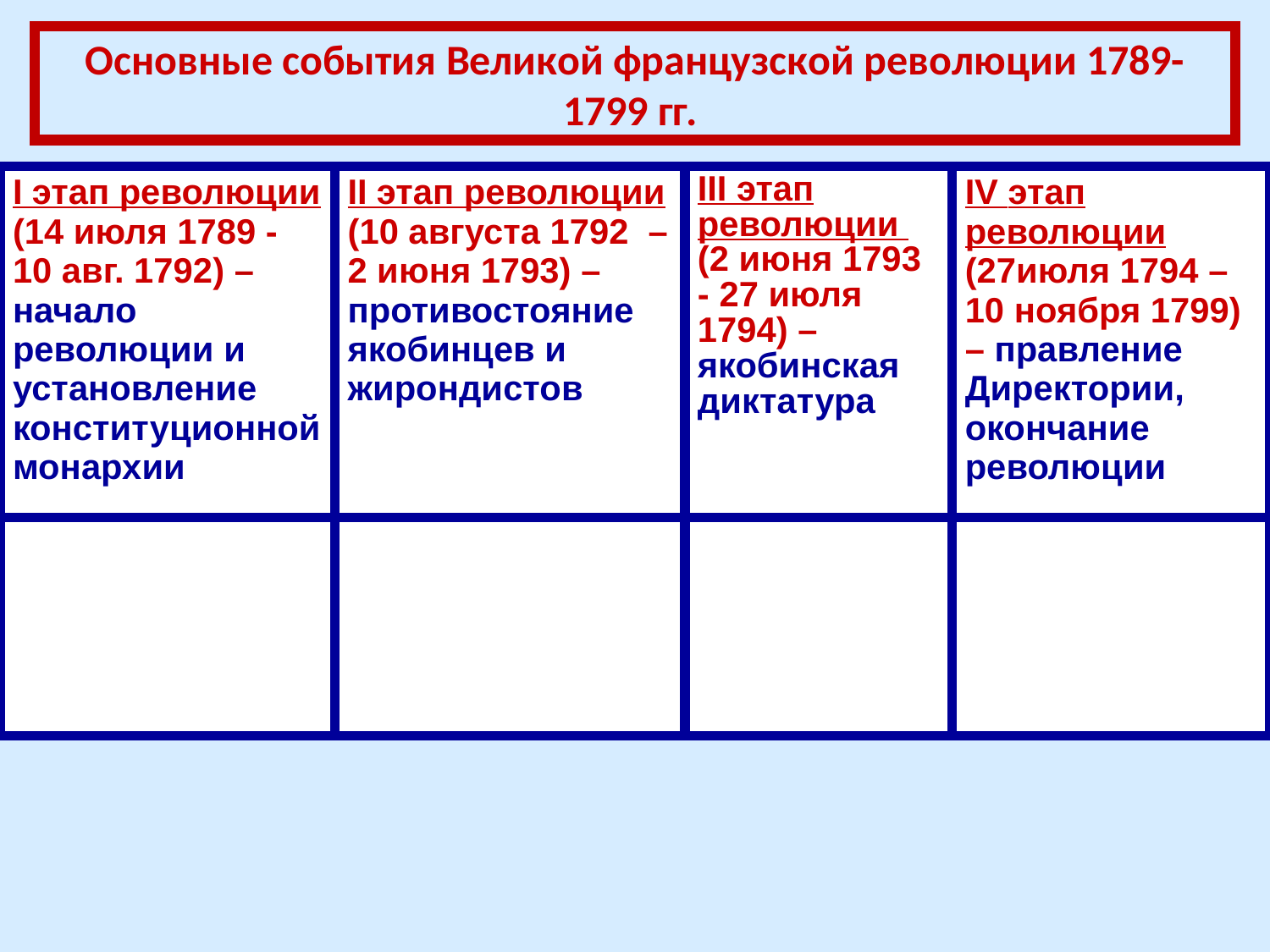

Основные события Великой французской революции 1789-1799 гг.
| I этап революции (14 июля 1789 - 10 авг. 1792) – начало революции и установление конституционной монархии | II этап революции (10 августа 1792 – 2 июня 1793) – противостояние якобинцев и жирондистов | III этап революции (2 июня 1793 - 27 июля 1794) – якобинская диктатура | IV этап революции (27июля 1794 – 10 ноября 1799) – правление Директории, окончание революции |
| --- | --- | --- | --- |
|  |  |  |  |